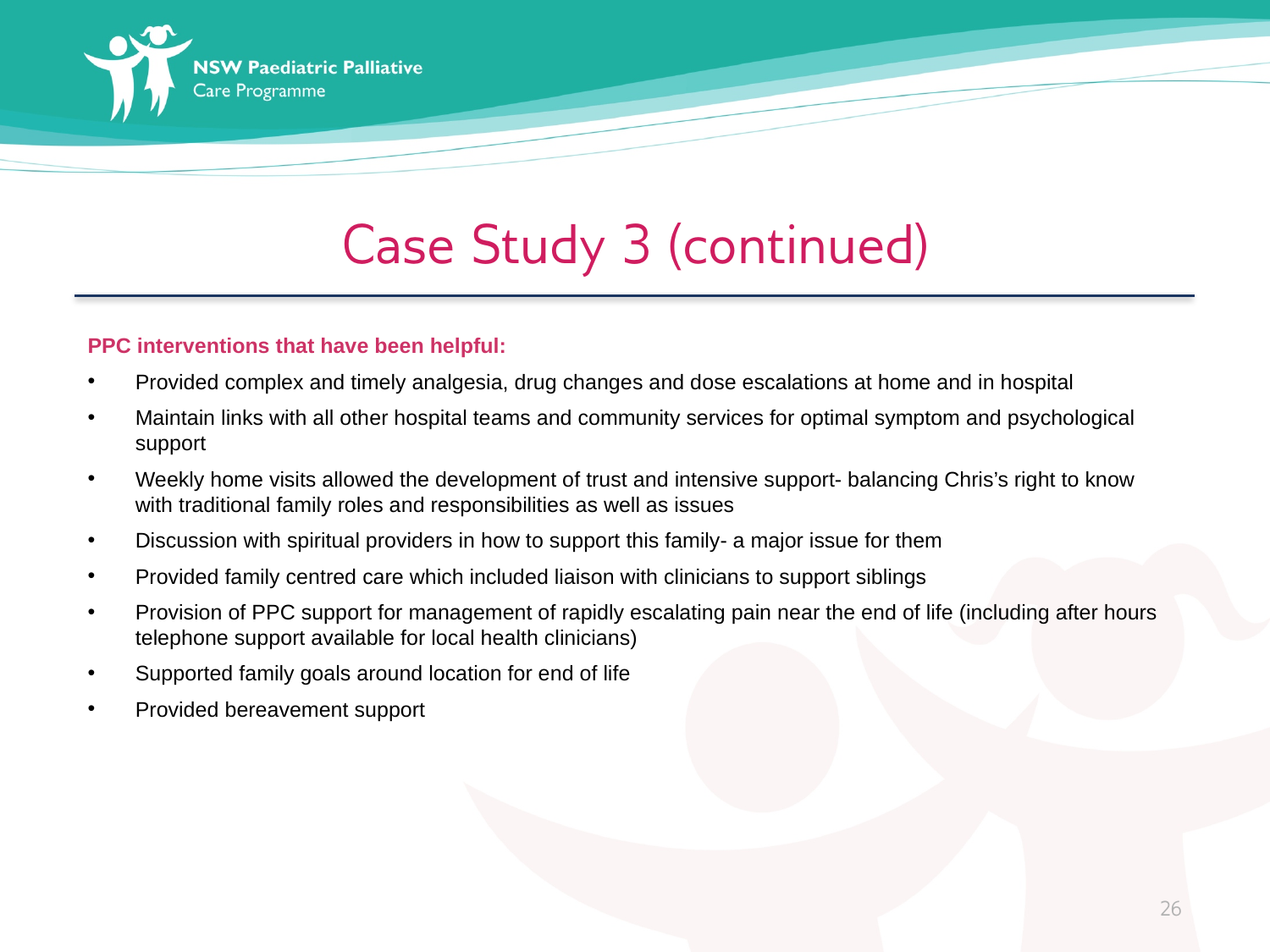

# Case Study 3 (continued)
PPC interventions that have been helpful:
Provided complex and timely analgesia, drug changes and dose escalations at home and in hospital
Maintain links with all other hospital teams and community services for optimal symptom and psychological support
Weekly home visits allowed the development of trust and intensive support- balancing Chris’s right to know with traditional family roles and responsibilities as well as issues
Discussion with spiritual providers in how to support this family- a major issue for them
Provided family centred care which included liaison with clinicians to support siblings
Provision of PPC support for management of rapidly escalating pain near the end of life (including after hours telephone support available for local health clinicians)
Supported family goals around location for end of life
Provided bereavement support
26